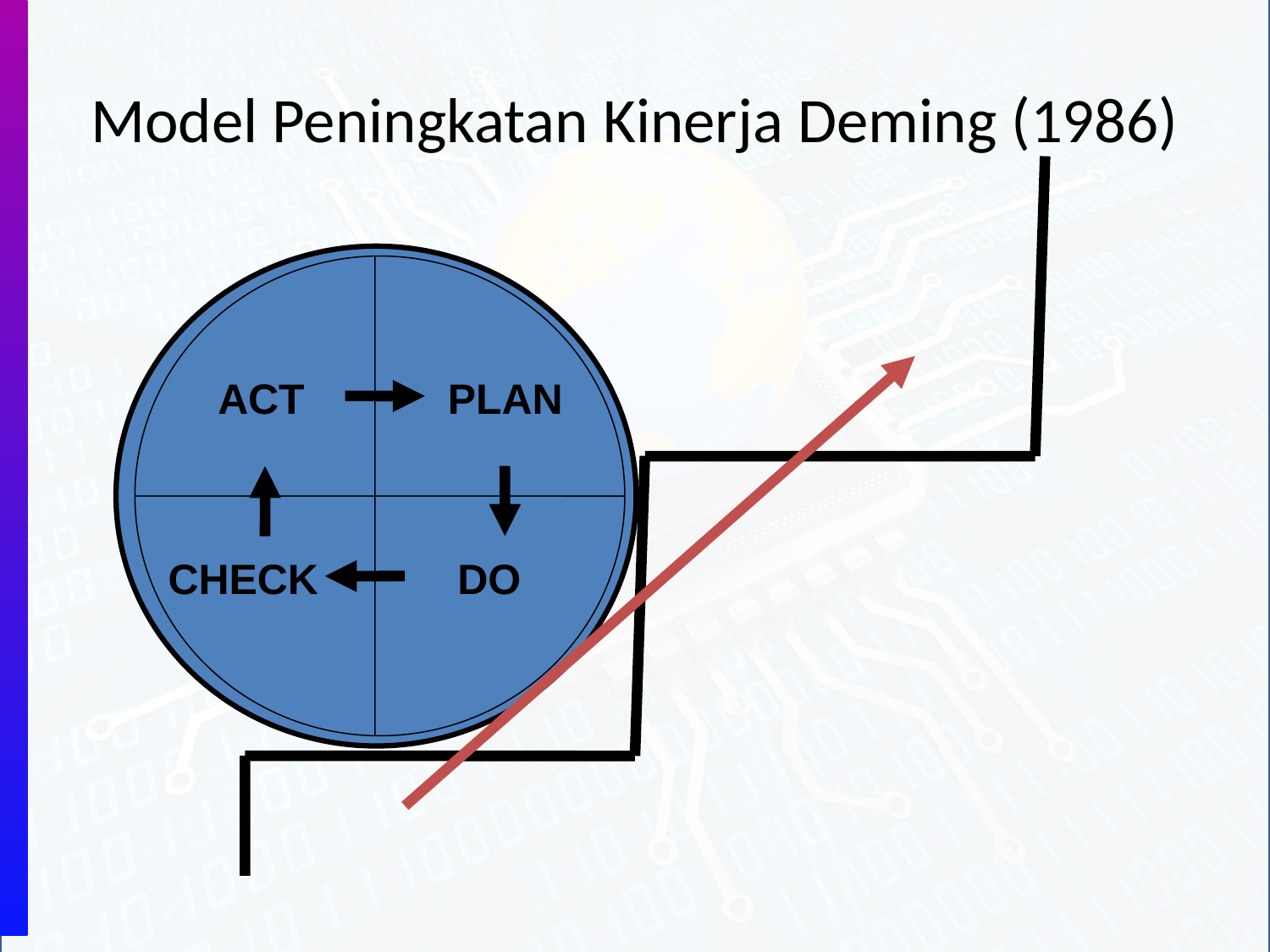

# Model Peningkatan Kinerja Deming (1986)

ACT
PLAN

CHECK
DO